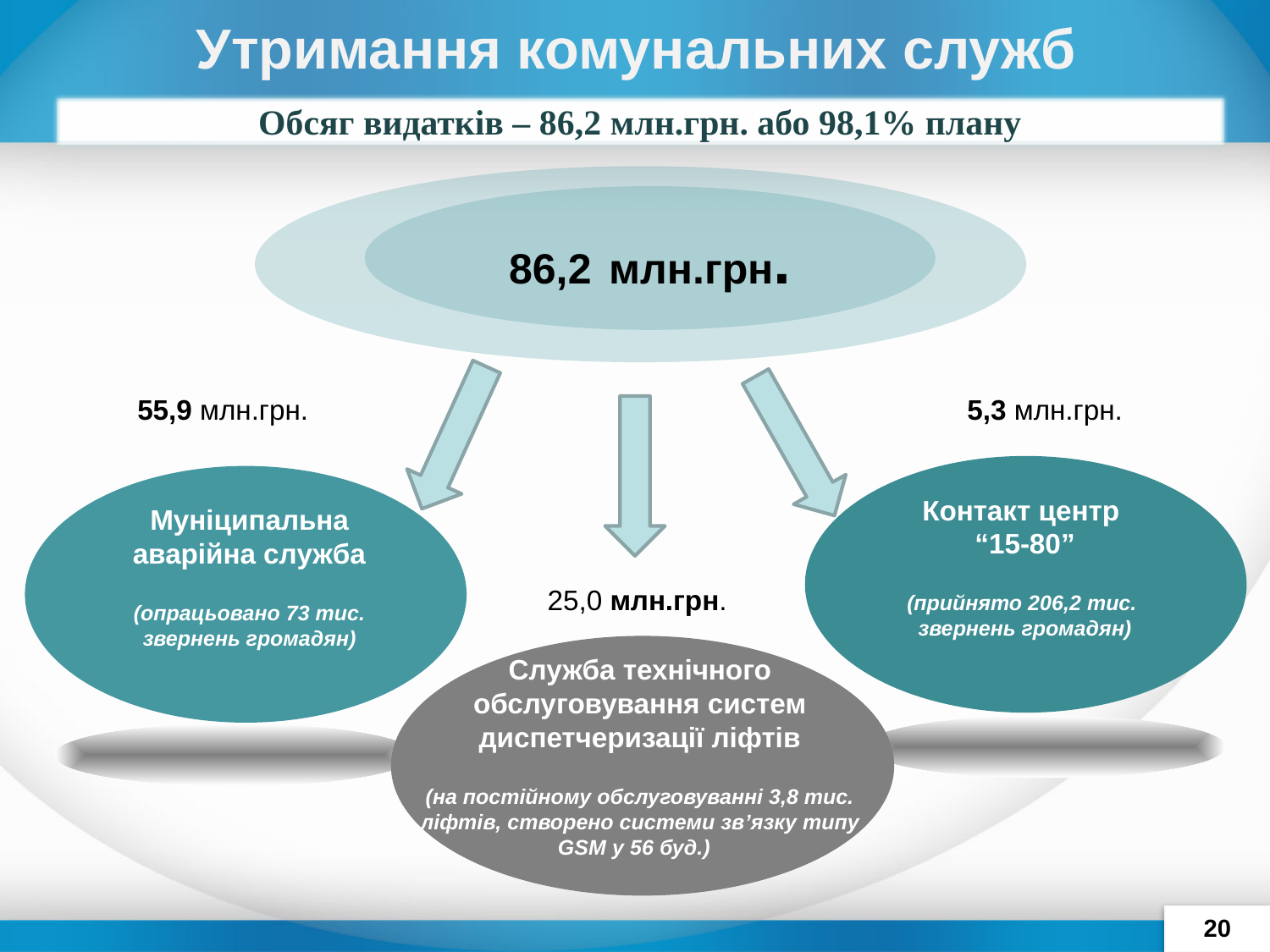

# Утримання комунальних служб
Обсяг видатків – 86,2 млн.грн. або 98,1% плану

86,2 млн.грн.
55,9 млн.грн.
5,3 млн.грн.

Муніципальна аварійна служба

(опрацьовано 73 тис. звернень громадян)

Контакт центр
“15-80”

(прийнято 206,2 тис.
звернень громадян)

25,0 млн.грн.

Служба технічного обслуговування систем диспетчеризації ліфтів

(на постійному обслуговуванні 3,8 тис. ліфтів, створено системи зв’язку типу GSM у 56 буд.)
20